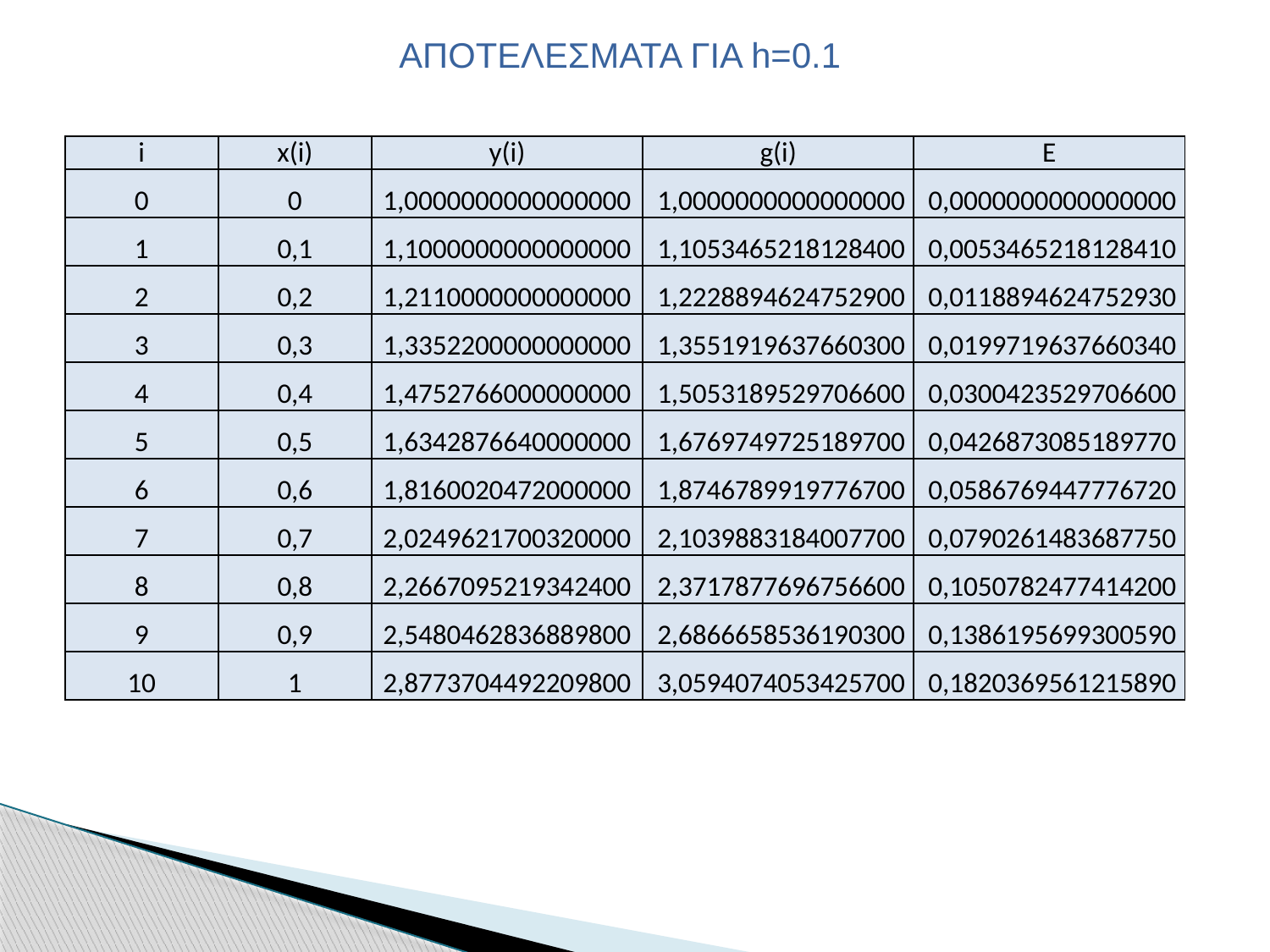

ΑΠΟΤΕΛΕΣΜΑΤΑ ΓΙΑ h=0.1
| i | x(i) | y(i) | g(i) | E |
| --- | --- | --- | --- | --- |
| 0 | 0 | 1,0000000000000000 | 1,0000000000000000 | 0,0000000000000000 |
| 1 | 0,1 | 1,1000000000000000 | 1,1053465218128400 | 0,0053465218128410 |
| 2 | 0,2 | 1,2110000000000000 | 1,2228894624752900 | 0,0118894624752930 |
| 3 | 0,3 | 1,3352200000000000 | 1,3551919637660300 | 0,0199719637660340 |
| 4 | 0,4 | 1,4752766000000000 | 1,5053189529706600 | 0,0300423529706600 |
| 5 | 0,5 | 1,6342876640000000 | 1,6769749725189700 | 0,0426873085189770 |
| 6 | 0,6 | 1,8160020472000000 | 1,8746789919776700 | 0,0586769447776720 |
| 7 | 0,7 | 2,0249621700320000 | 2,1039883184007700 | 0,0790261483687750 |
| 8 | 0,8 | 2,2667095219342400 | 2,3717877696756600 | 0,1050782477414200 |
| 9 | 0,9 | 2,5480462836889800 | 2,6866658536190300 | 0,1386195699300590 |
| 10 | 1 | 2,8773704492209800 | 3,0594074053425700 | 0,1820369561215890 |